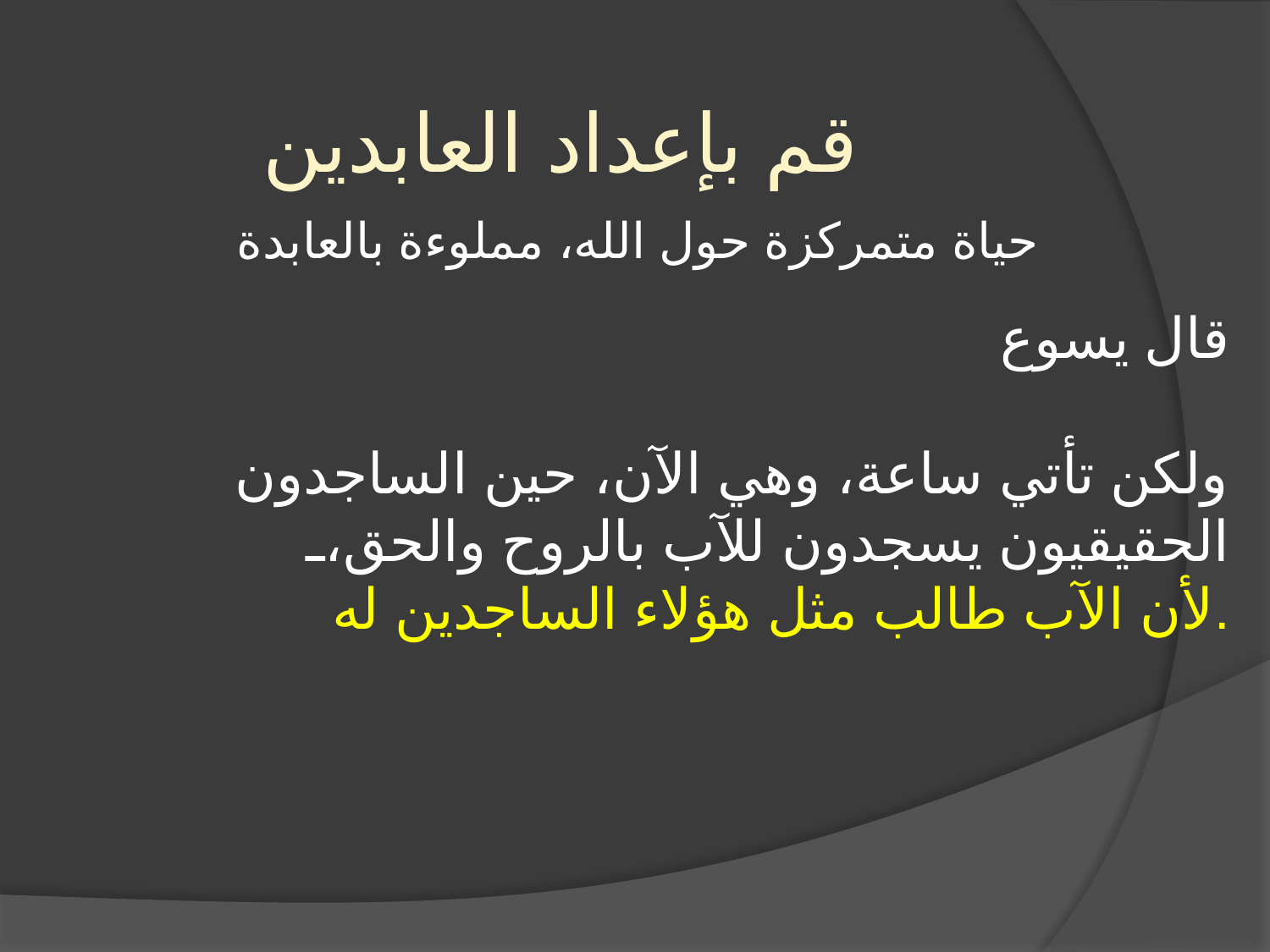

قم بإعداد العابدين
حياة متمركزة حول الله، مملوءة بالعابدة

قال يسوع

ولكن تأتي ساعة، وهي الآن، حين الساجدون الحقيقيون يسجدون للآب بالروح والحق، لأن الآب طالب مثل هؤلاء الساجدين له.